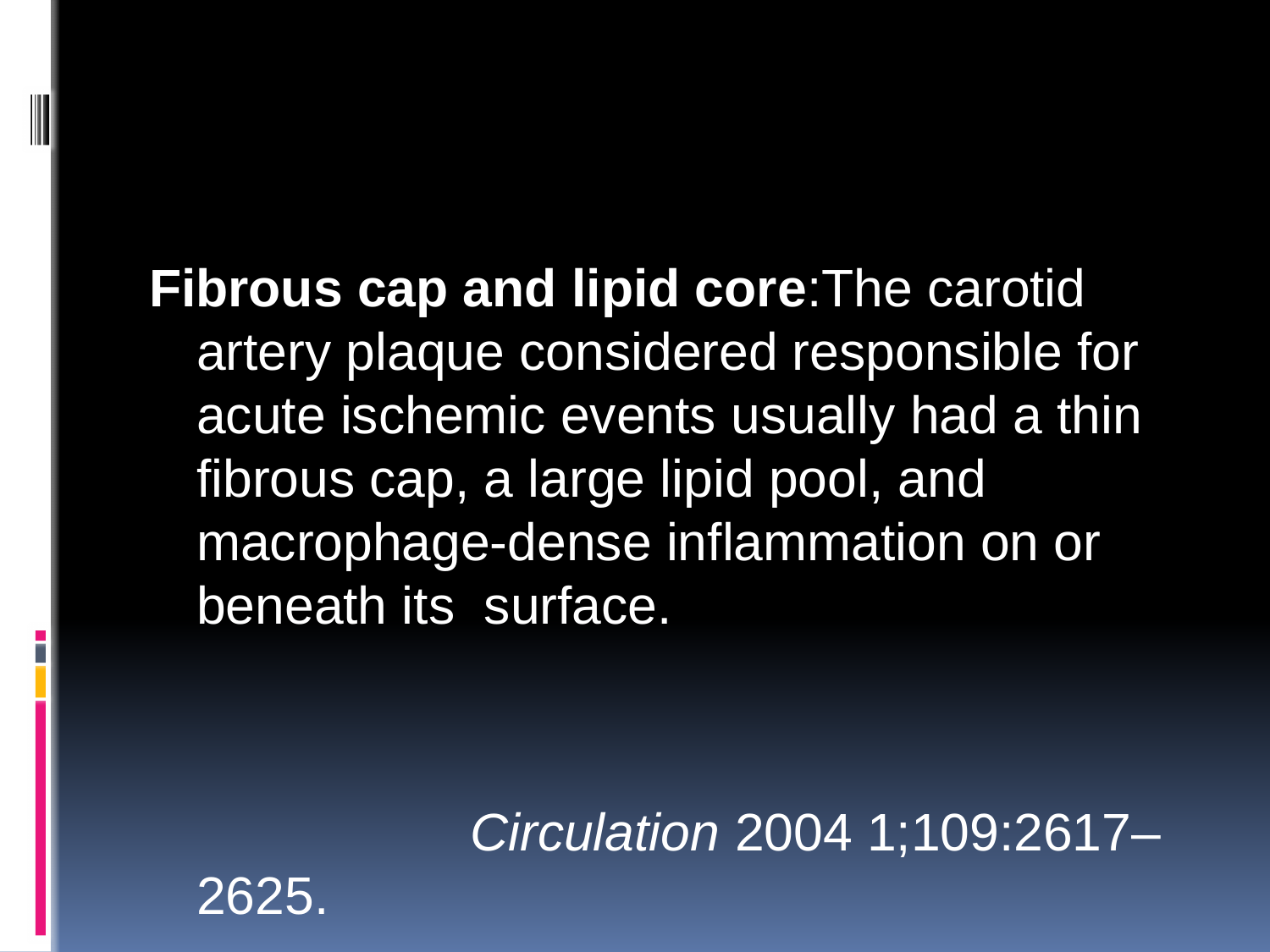

#
Fibrous cap and lipid core:The carotid artery plaque considered responsible for acute ischemic events usually had a thin fibrous cap, a large lipid pool, and macrophage-dense inflammation on or beneath its  surface.

                      Circulation 2004 1;109:2617–2625.